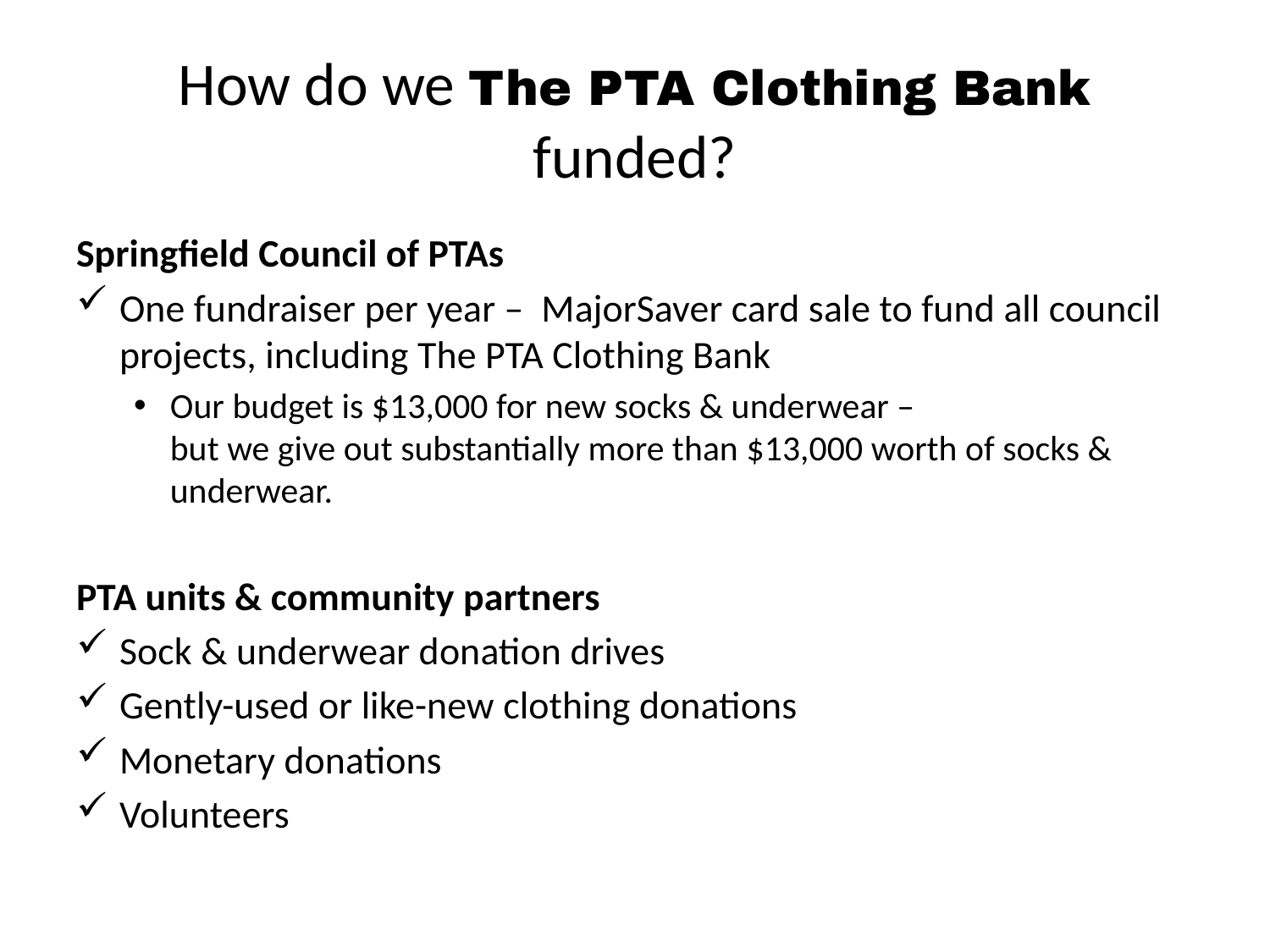

# How do we The PTA Clothing Bank funded?
Springfield Council of PTAs
One fundraiser per year –  MajorSaver card sale to fund all council projects, including The PTA Clothing Bank
Our budget is $13,000 for new socks & underwear –
but we give out substantially more than $13,000 worth of socks & underwear.

PTA units & community partners
Sock & underwear donation drives
Gently-used or like-new clothing donations
Monetary donations
Volunteers